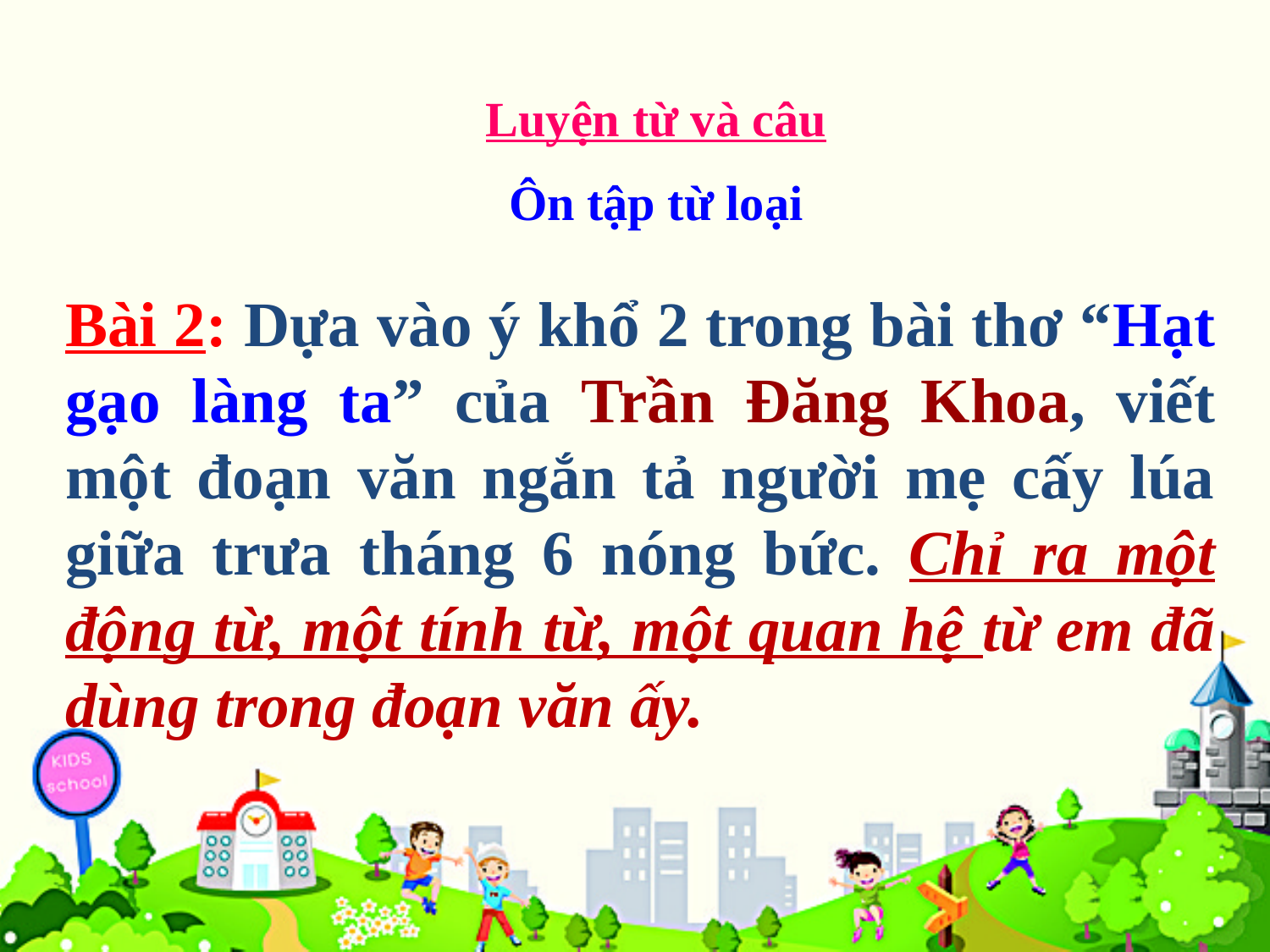

Luyện từ và câu
  Ôn tập từ loại
Bài 2: Dựa vào ý khổ 2 trong bài thơ “Hạt gạo làng ta” của Trần Đăng Khoa, viết một đoạn văn ngắn tả người mẹ cấy lúa giữa trưa tháng 6 nóng bức. Chỉ ra một động từ, một tính từ, một quan hệ từ em đã dùng trong đoạn văn ấy.